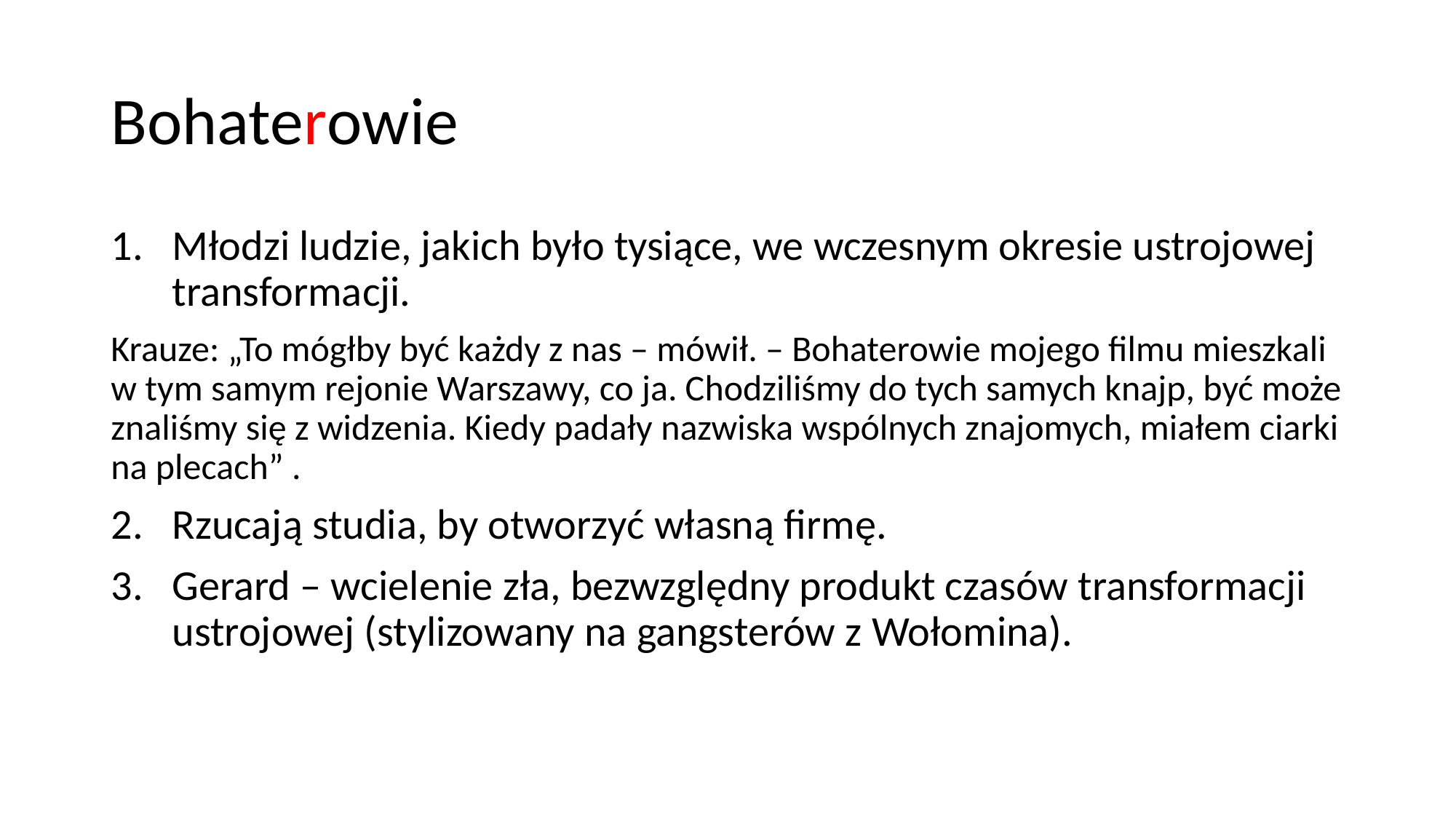

# Bohaterowie
Młodzi ludzie, jakich było tysiące, we wczesnym okresie ustrojowej transformacji.
Krauze: „To mógłby być każdy z nas – mówił. – Bohaterowie mojego filmu mieszkali w tym samym rejonie Warszawy, co ja. Chodziliśmy do tych samych knajp, być może znaliśmy się z widzenia. Kiedy padały nazwiska wspólnych znajomych, miałem ciarki na plecach” .
Rzucają studia, by otworzyć własną firmę.
Gerard – wcielenie zła, bezwzględny produkt czasów transformacji ustrojowej (stylizowany na gangsterów z Wołomina).